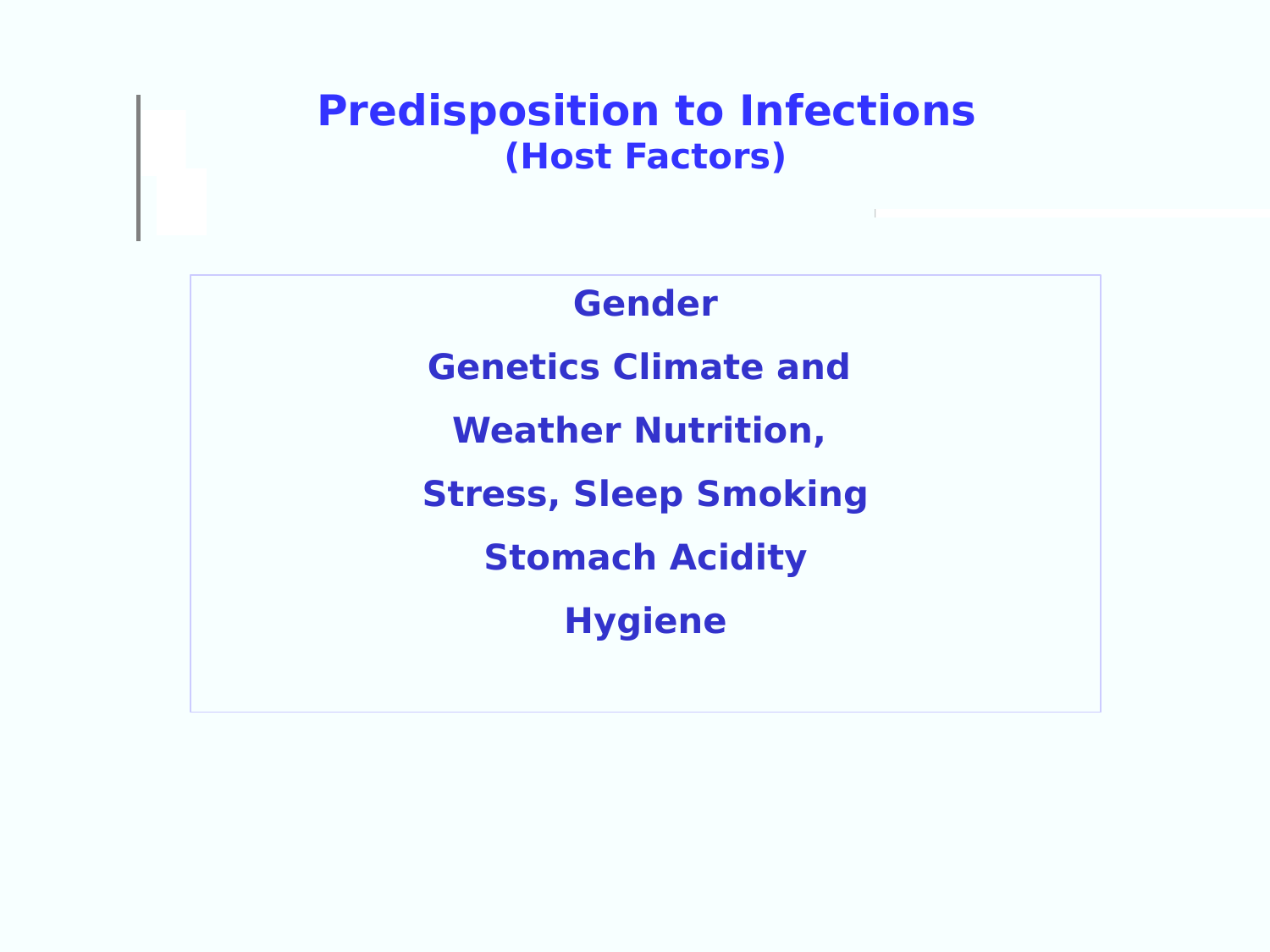

Predisposition to Infections
(Host Factors)

Gender
Genetics Climate and
Weather Nutrition,
Stress, Sleep Smoking
Stomach Acidity
Hygiene